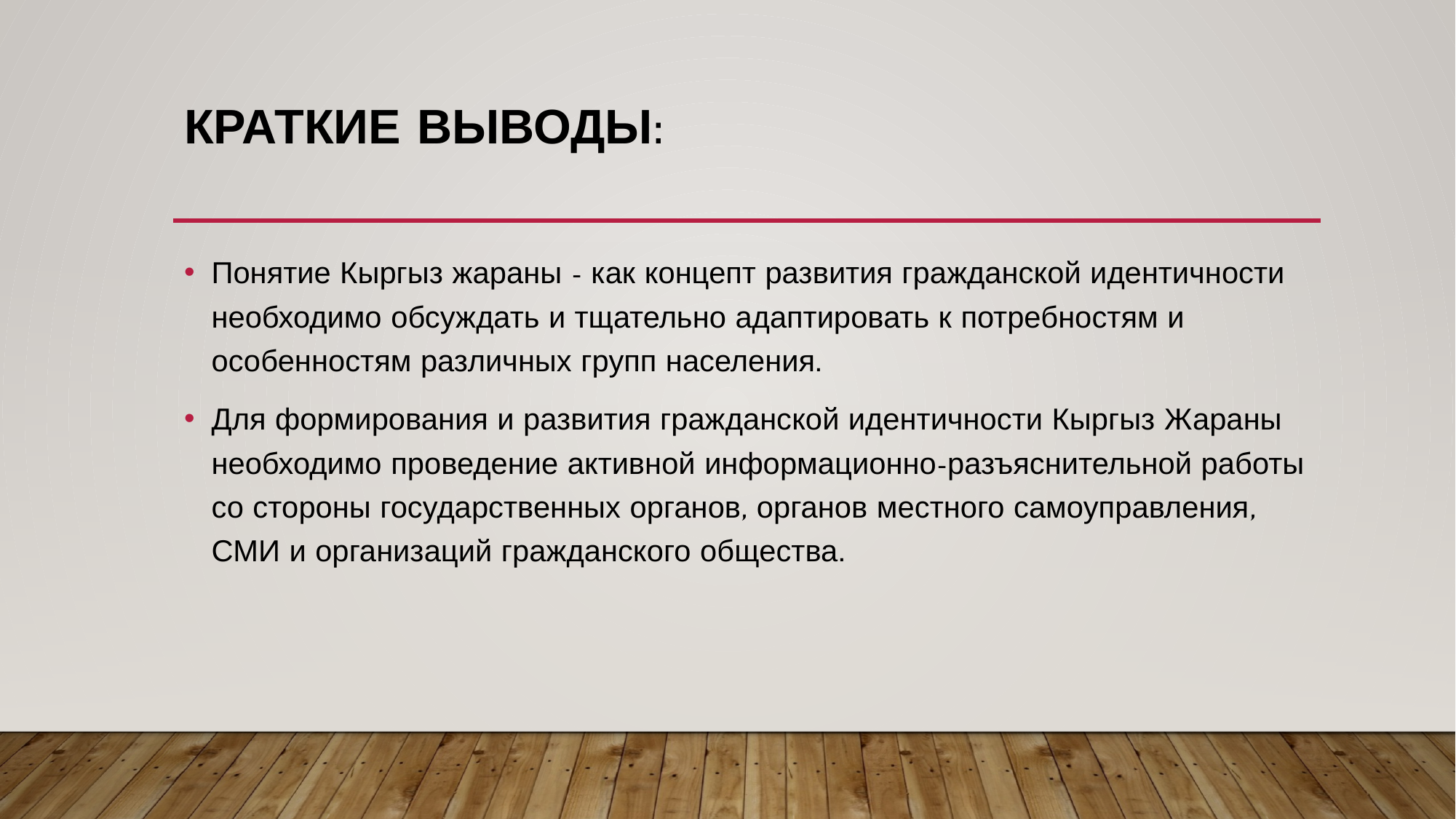

# Краткие выводы:
Понятие Кыргыз жараны - как концепт развития гражданской идентичности необходимо обсуждать и тщательно адаптировать к потребностям и особенностям различных групп населения.
Для формирования и развития гражданской идентичности Кыргыз Жараны необходимо проведение активной информационно-разъяснительной работы со стороны государственных органов, органов местного самоуправления, СМИ и организаций гражданского общества.